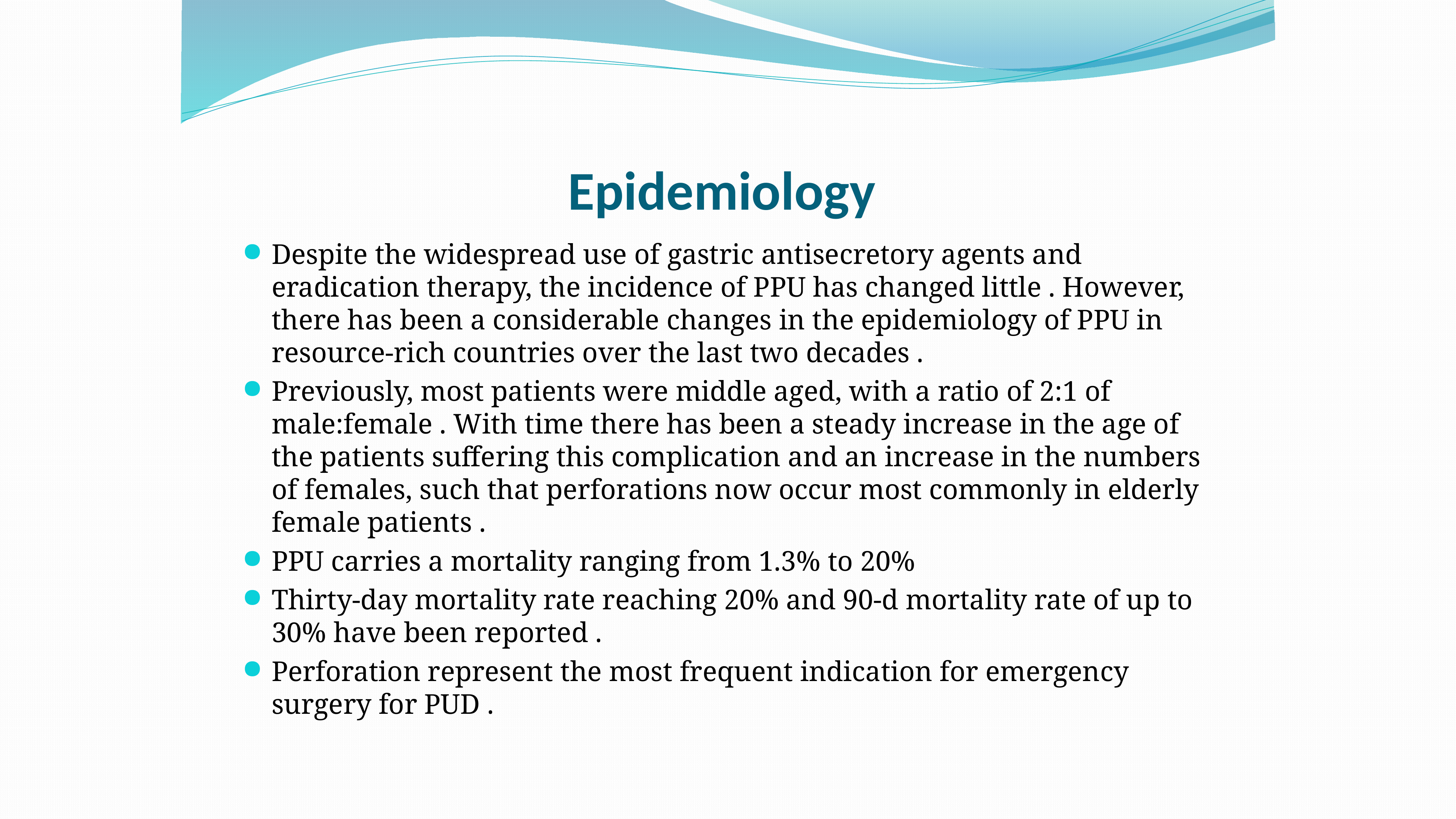

# Epidemiology
Despite the widespread use of gastric antisecretory agents and eradication therapy, the incidence of PPU has changed little . However, there has been a considerable changes in the epidemiology of PPU in resource-rich countries over the last two decades .
Previously, most patients were middle aged, with a ratio of 2:1 of male:female . With time there has been a steady increase in the age of the patients suffering this complication and an increase in the numbers of females, such that perforations now occur most commonly in elderly female patients .
PPU carries a mortality ranging from 1.3% to 20%
Thirty-day mortality rate reaching 20% and 90-d mortality rate of up to 30% have been reported .
Perforation represent the most frequent indication for emergency surgery for PUD .